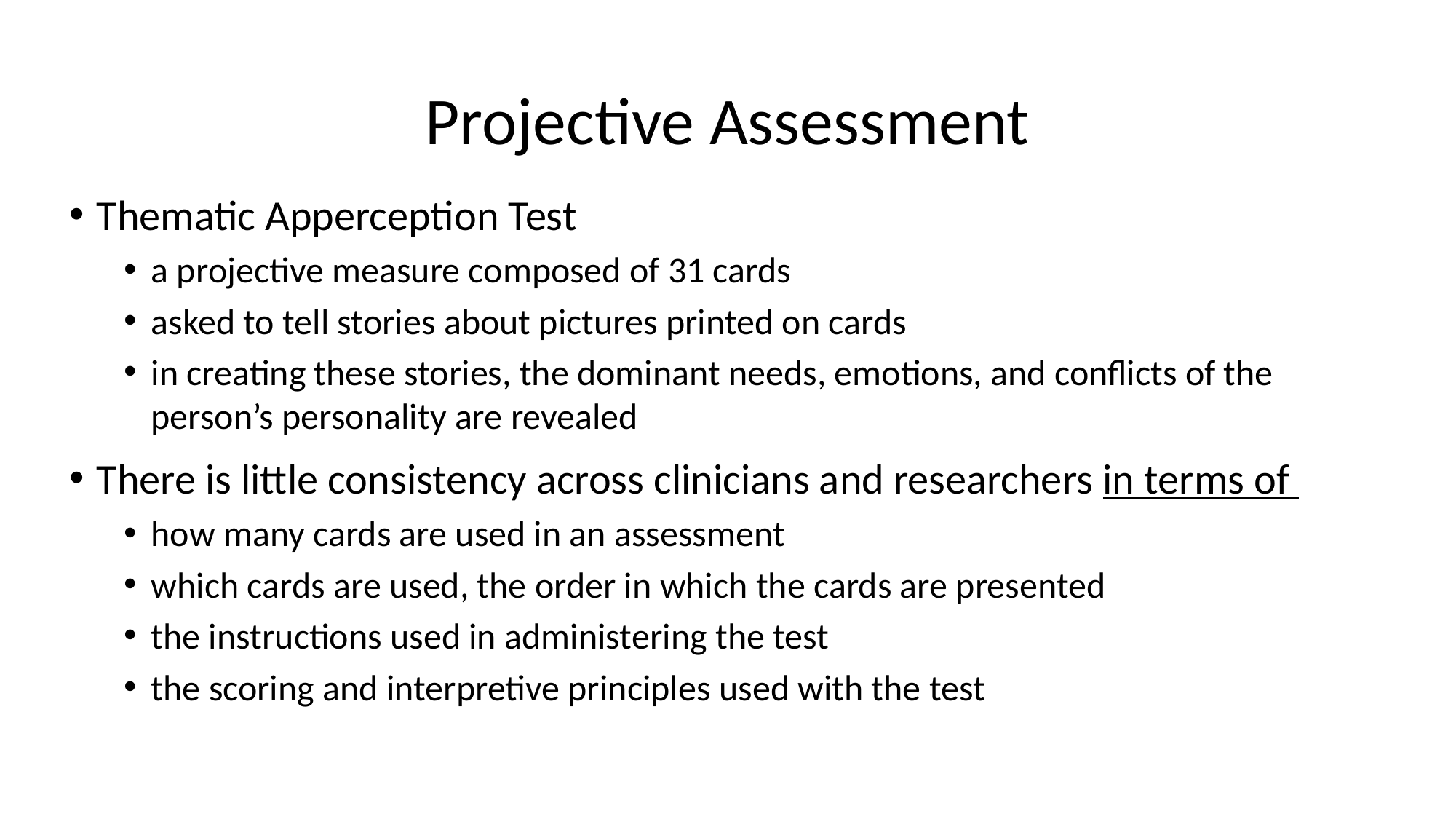

# Projective Assessment
Thematic Apperception Test
a projective measure composed of 31 cards
asked to tell stories about pictures printed on cards
in creating these stories, the dominant needs, emotions, and conflicts of the person’s personality are revealed
There is little consistency across clinicians and researchers in terms of
how many cards are used in an assessment
which cards are used, the order in which the cards are presented
the instructions used in administering the test
the scoring and interpretive principles used with the test